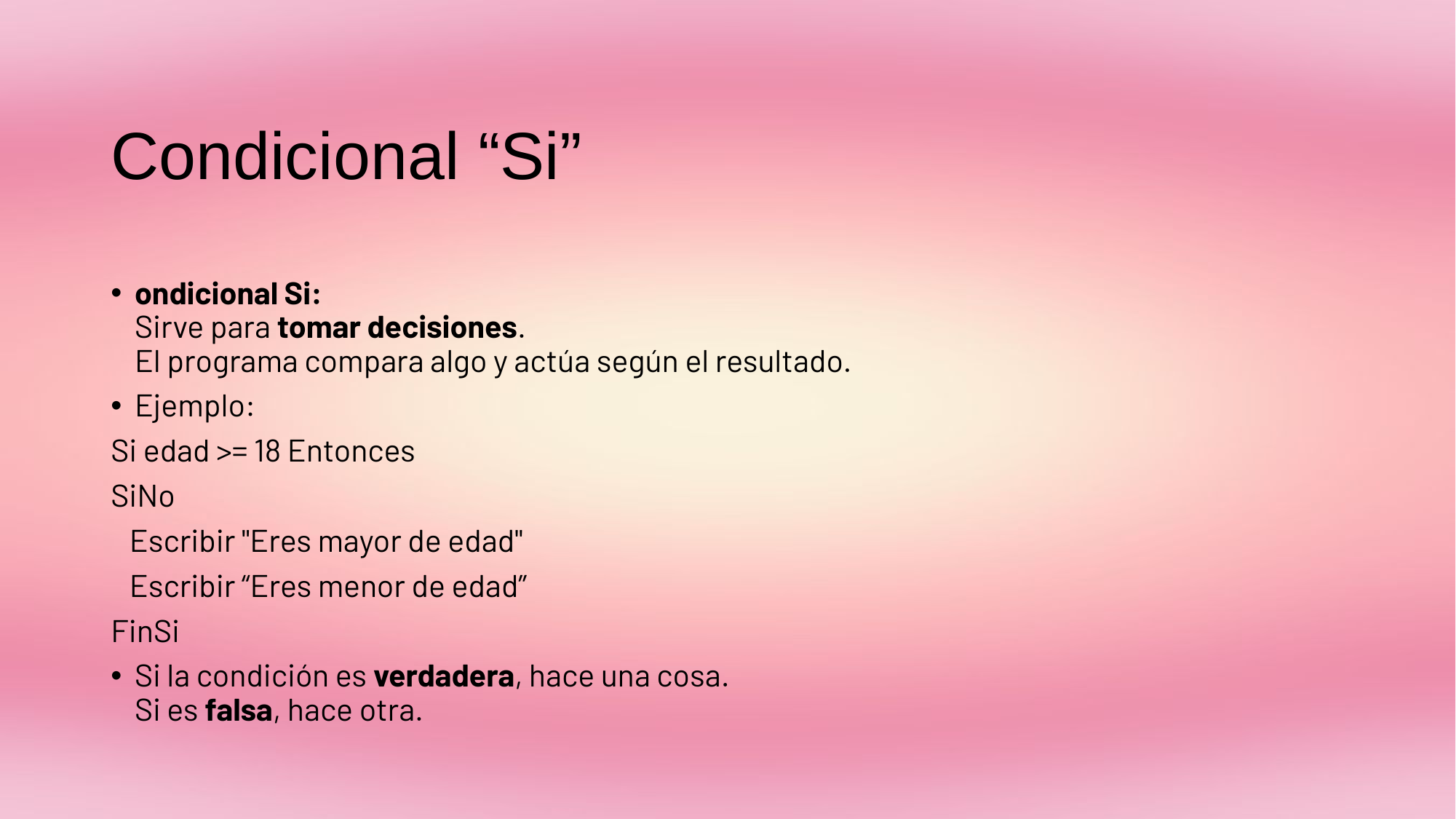

# Condicional “Si”
ondicional Si:
Sirve para tomar decisiones.
El programa compara algo y actúa según el resultado.
Ejemplo:
Si edad >= 18 Entonces
SiNo
   Escribir "Eres mayor de edad"
   Escribir “Eres menor de edad”
FinSi
Si la condición es verdadera, hace una cosa.
Si es falsa, hace otra.